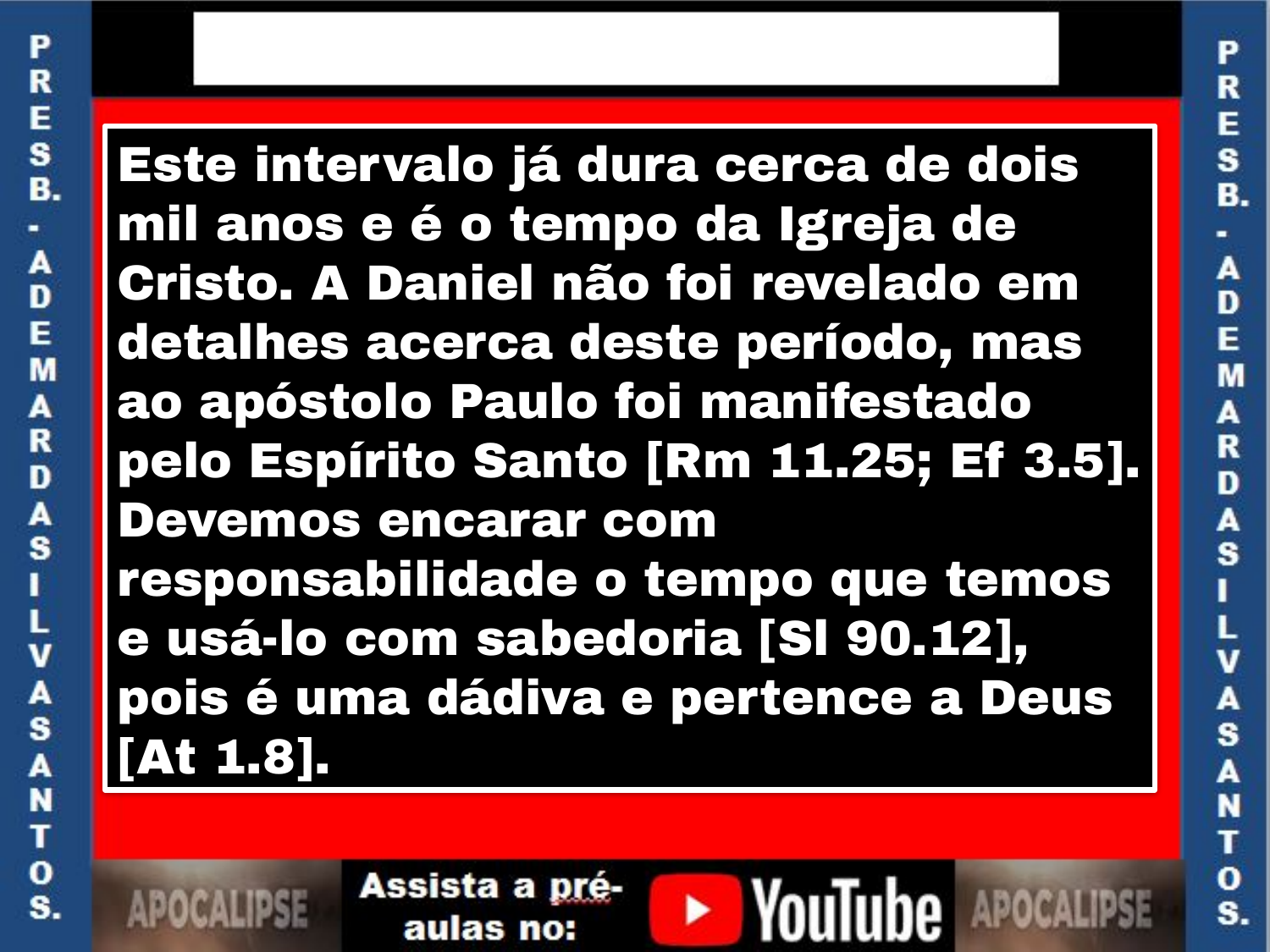

Este intervalo já dura cerca de dois mil anos e é o tempo da Igreja de Cristo. A Daniel não foi revelado em detalhes acerca deste período, mas ao apóstolo Paulo foi manifestado pelo Espírito Santo [Rm 11.25; Ef 3.5]. Devemos encarar com responsabilidade o tempo que temos e usá-lo com sabedoria [Sl 90.12], pois é uma dádiva e pertence a Deus [At 1.8].